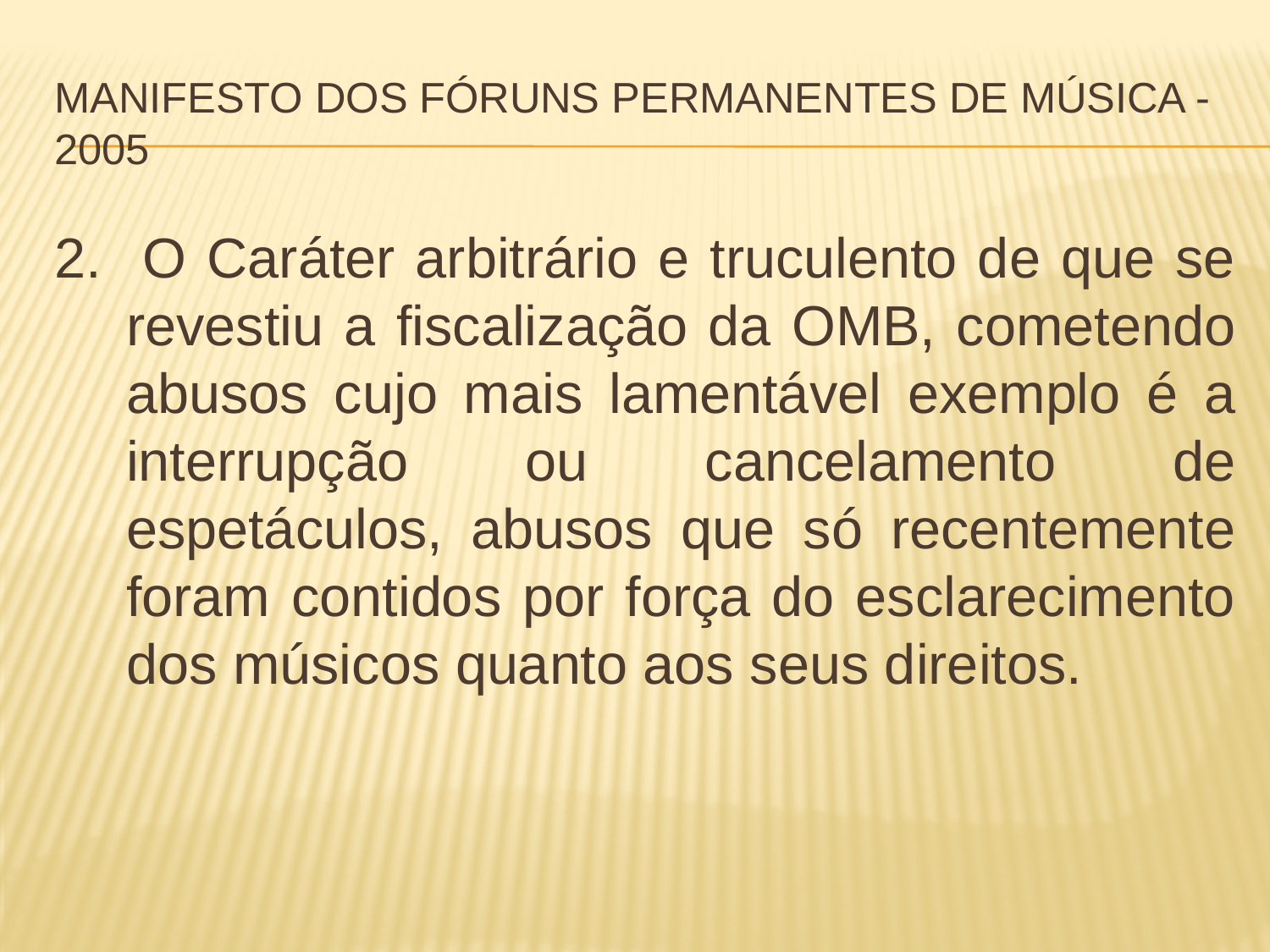

# MANIFESTO DOS FÓRUNS PERMANENTES DE MÚSICA - 2005
2.  O Caráter arbitrário e truculento de que se revestiu a fiscalização da OMB, cometendo abusos cujo mais lamentável exemplo é a interrupção ou cancelamento de espetáculos, abusos que só recentemente foram contidos por força do esclarecimento dos músicos quanto aos seus direitos.